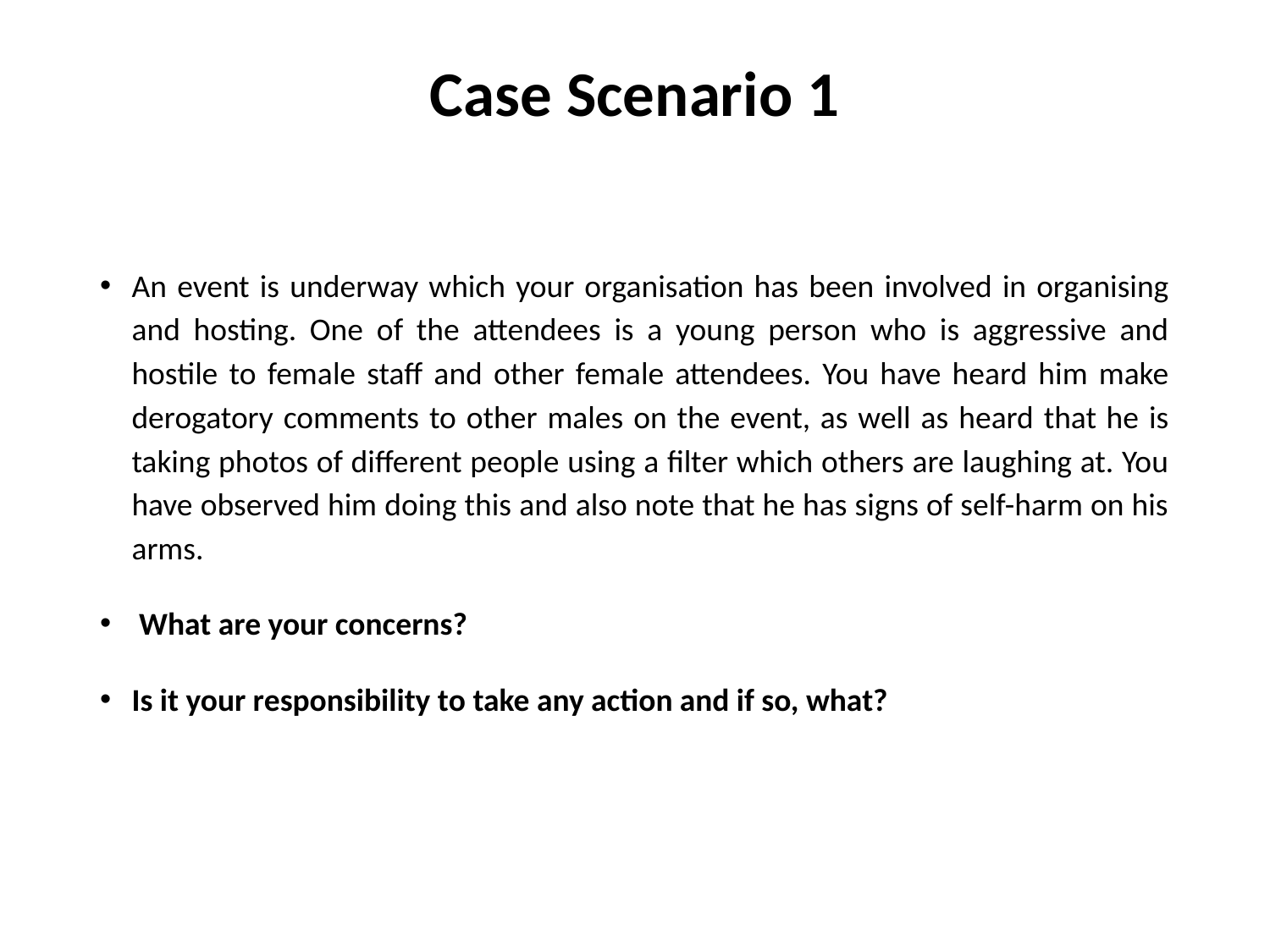

# Case Scenario 1
An event is underway which your organisation has been involved in organising and hosting. One of the attendees is a young person who is aggressive and hostile to female staff and other female attendees. You have heard him make derogatory comments to other males on the event, as well as heard that he is taking photos of different people using a filter which others are laughing at. You have observed him doing this and also note that he has signs of self-harm on his arms.
 What are your concerns?
Is it your responsibility to take any action and if so, what?